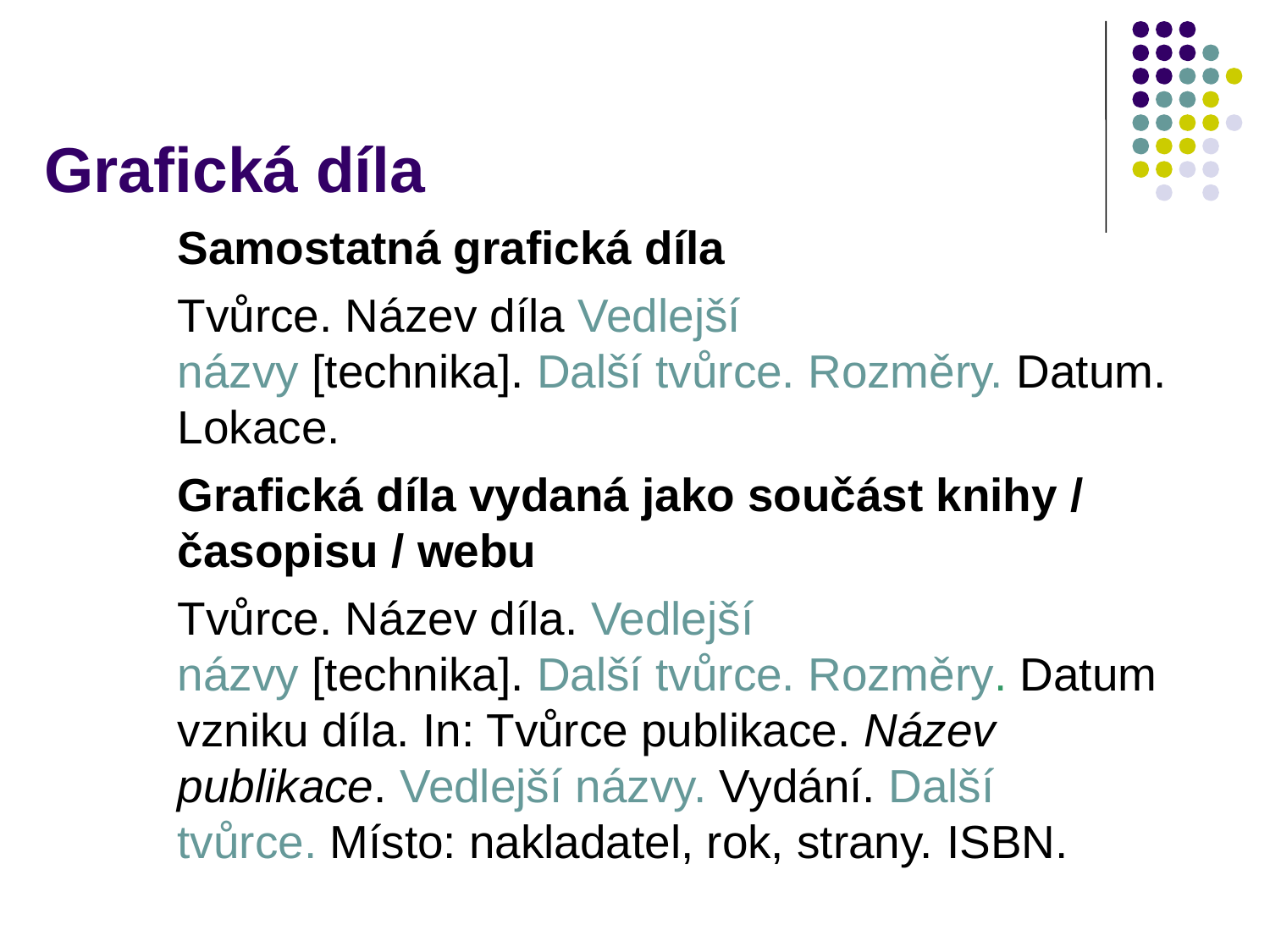

# Grafická díla
Samostatná grafická díla
Tvůrce. Název díla Vedlejší názvy [technika]. Další tvůrce. Rozměry. Datum. Lokace.
Grafická díla vydaná jako součást knihy / časopisu / webu
Tvůrce. Název díla. Vedlejší názvy [technika]. Další tvůrce. Rozměry. Datum vzniku díla. In: Tvůrce publikace. Název publikace. Vedlejší názvy. Vydání. Další tvůrce. Místo: nakladatel, rok, strany. ISBN.